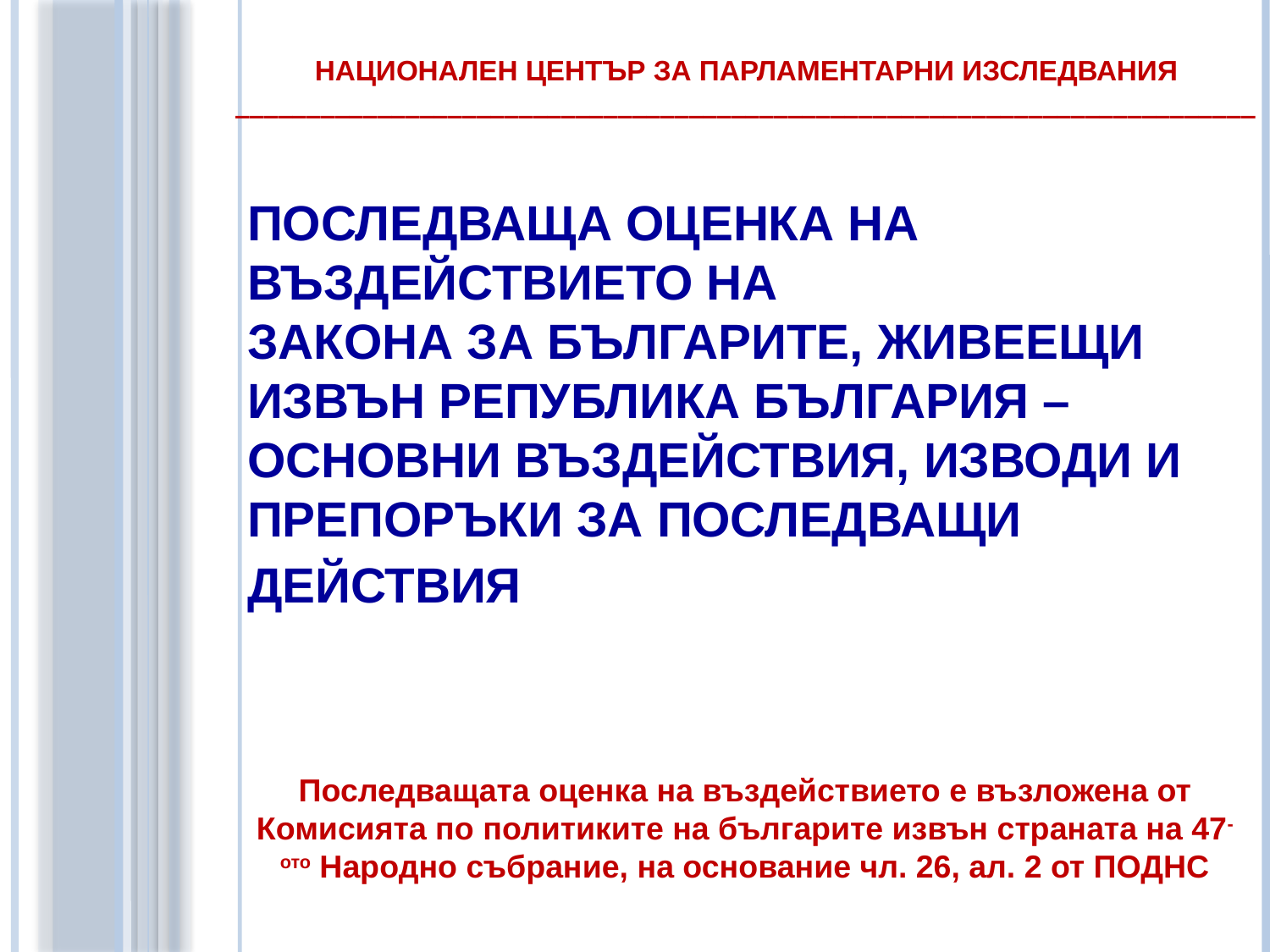

НАЦИОНАЛЕН ЦЕНТЪР ЗА ПАРЛАМЕНТАРНИ ИЗСЛЕДВАНИЯ
________________________________________________________________________
# Последваща оценка на въздействието на Закона за българите, живеещи извън Република България – основни въздействия, изводи и препоръки за последващи действия
Последващата оценка на въздействието е възложена от Комисията по политиките на българите извън страната на 47-ото Народно събрание, на основание чл. 26, ал. 2 от ПОДНС